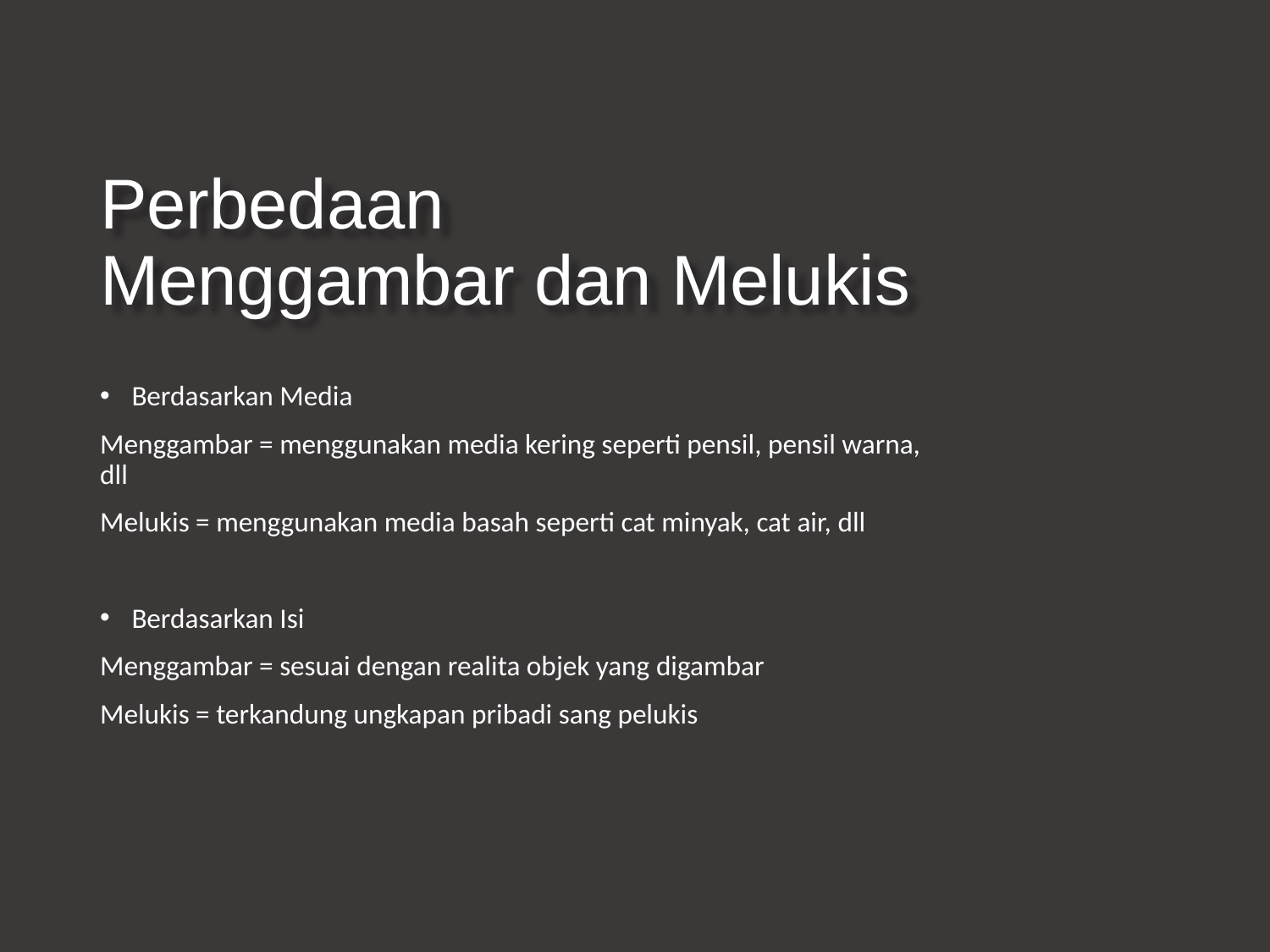

# Perbedaan Menggambar dan Melukis
Berdasarkan Media
Menggambar = menggunakan media kering seperti pensil, pensil warna, dll
Melukis = menggunakan media basah seperti cat minyak, cat air, dll

Berdasarkan Isi
Menggambar = sesuai dengan realita objek yang digambar
Melukis = terkandung ungkapan pribadi sang pelukis